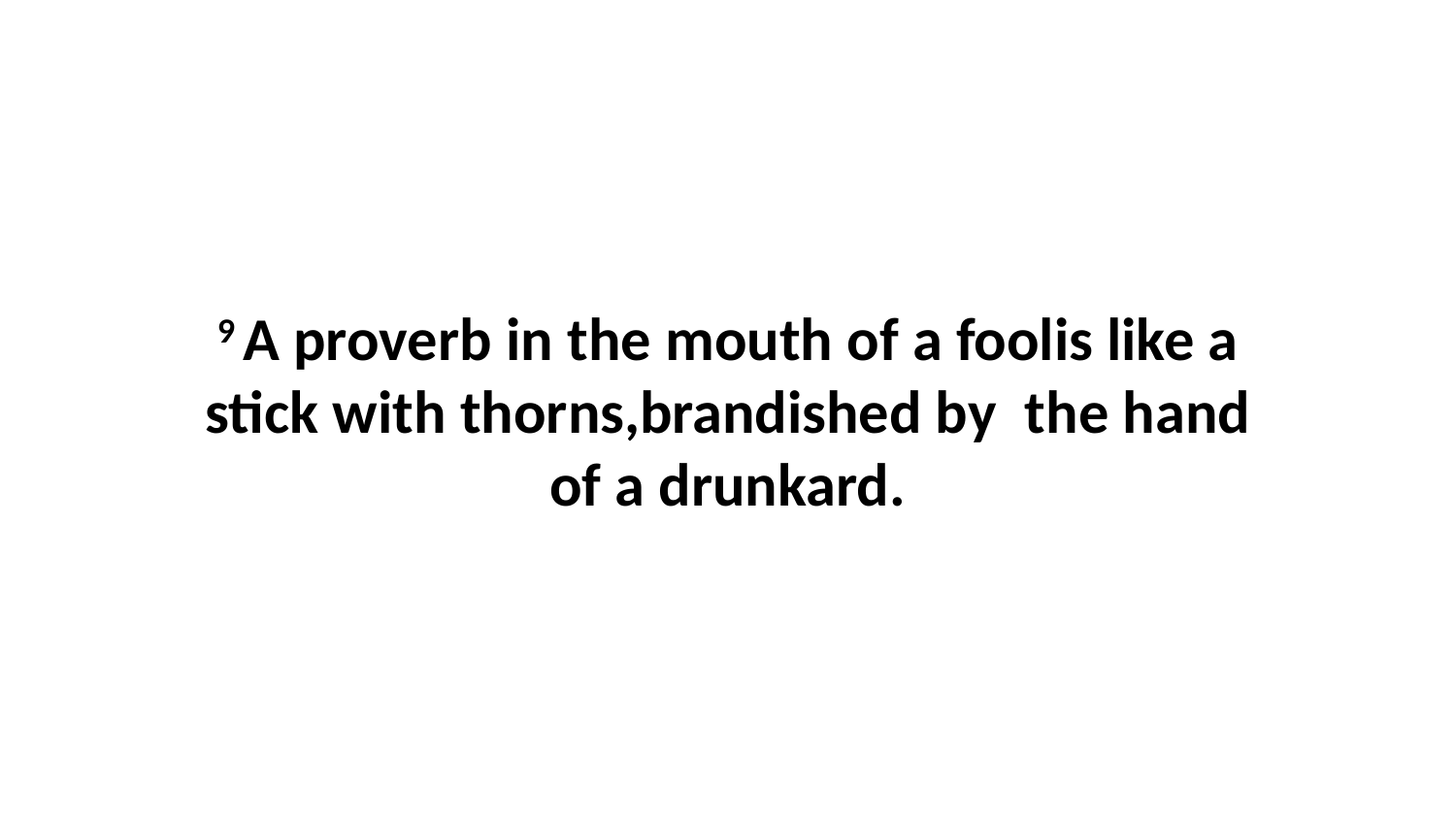

9 A proverb in the mouth of a foolis like a stick with thorns,brandished by  the hand of a drunkard.